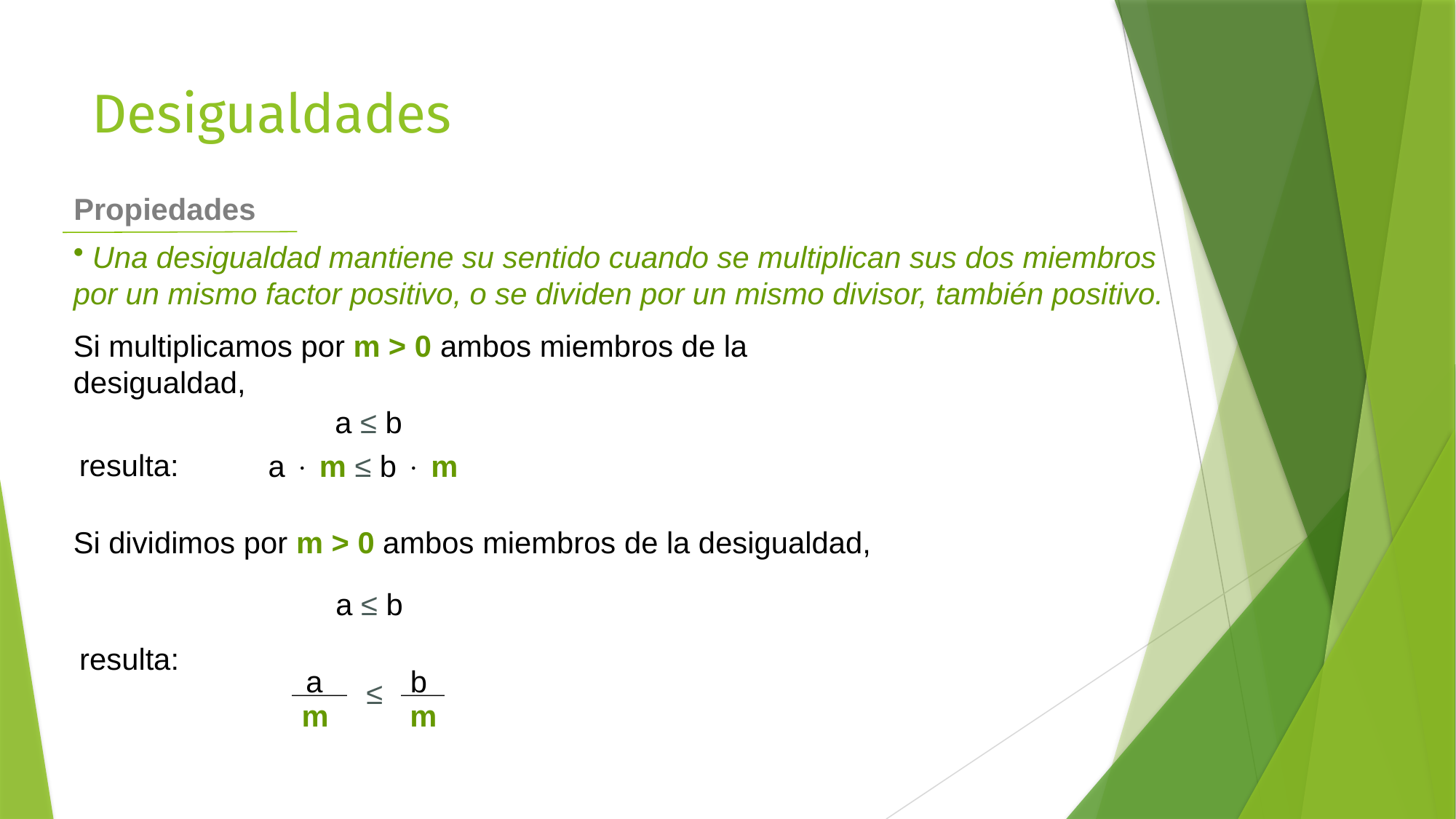

# Desigualdades
    Propiedades

 Una desigualdad mantiene su sentido cuando se multiplican sus dos miembros
por un mismo factor positivo, o se dividen por un mismo divisor, también positivo.
Si multiplicamos por m > 0 ambos miembros de la desigualdad,
a ≤ b
resulta:
a ⋅ m ≤ b ⋅ m
Si dividimos por m > 0 ambos miembros de la desigualdad,
a ≤ b
resulta:
a
≤
m

b
m